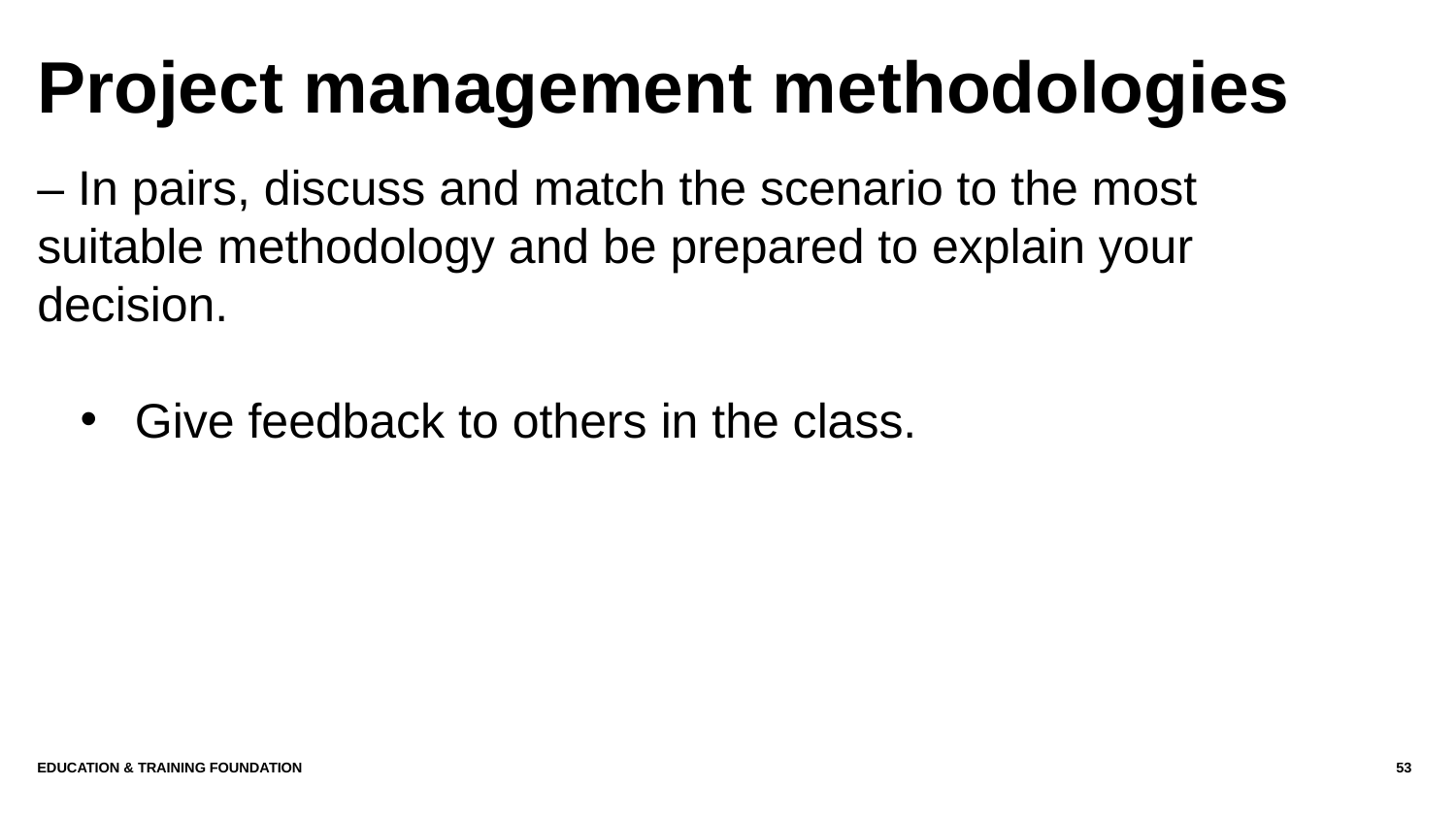

# Project management methodologies
– In pairs, discuss and match the scenario to the most suitable methodology and be prepared to explain your decision.

Give feedback to others in the class.

Education & Training Foundation
53